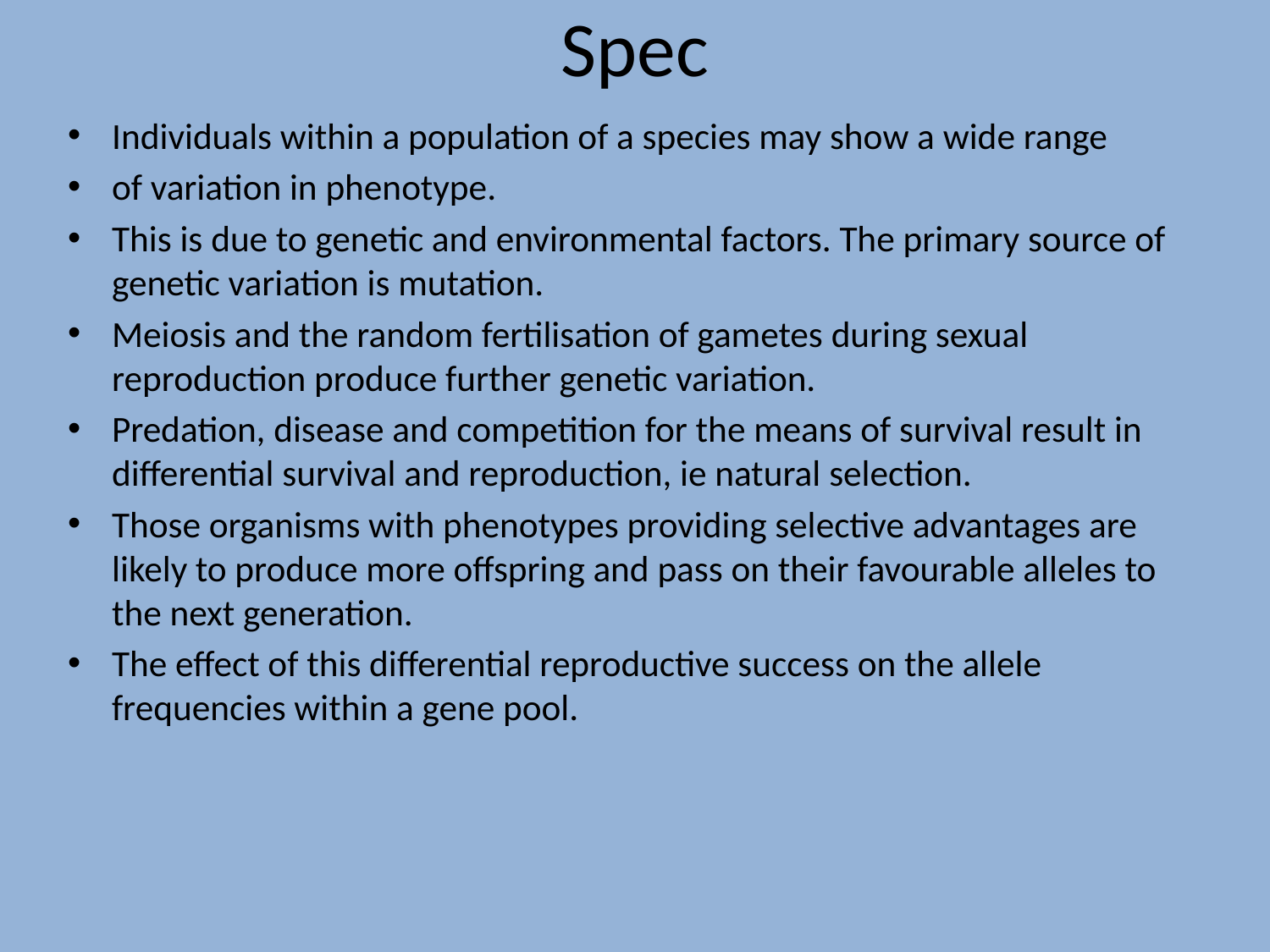

# Spec
Individuals within a population of a species may show a wide range
of variation in phenotype.
This is due to genetic and environmental factors. The primary source of genetic variation is mutation.
Meiosis and the random fertilisation of gametes during sexual reproduction produce further genetic variation.
Predation, disease and competition for the means of survival result in differential survival and reproduction, ie natural selection.
Those organisms with phenotypes providing selective advantages are likely to produce more offspring and pass on their favourable alleles to the next generation.
The effect of this differential reproductive success on the allele frequencies within a gene pool.